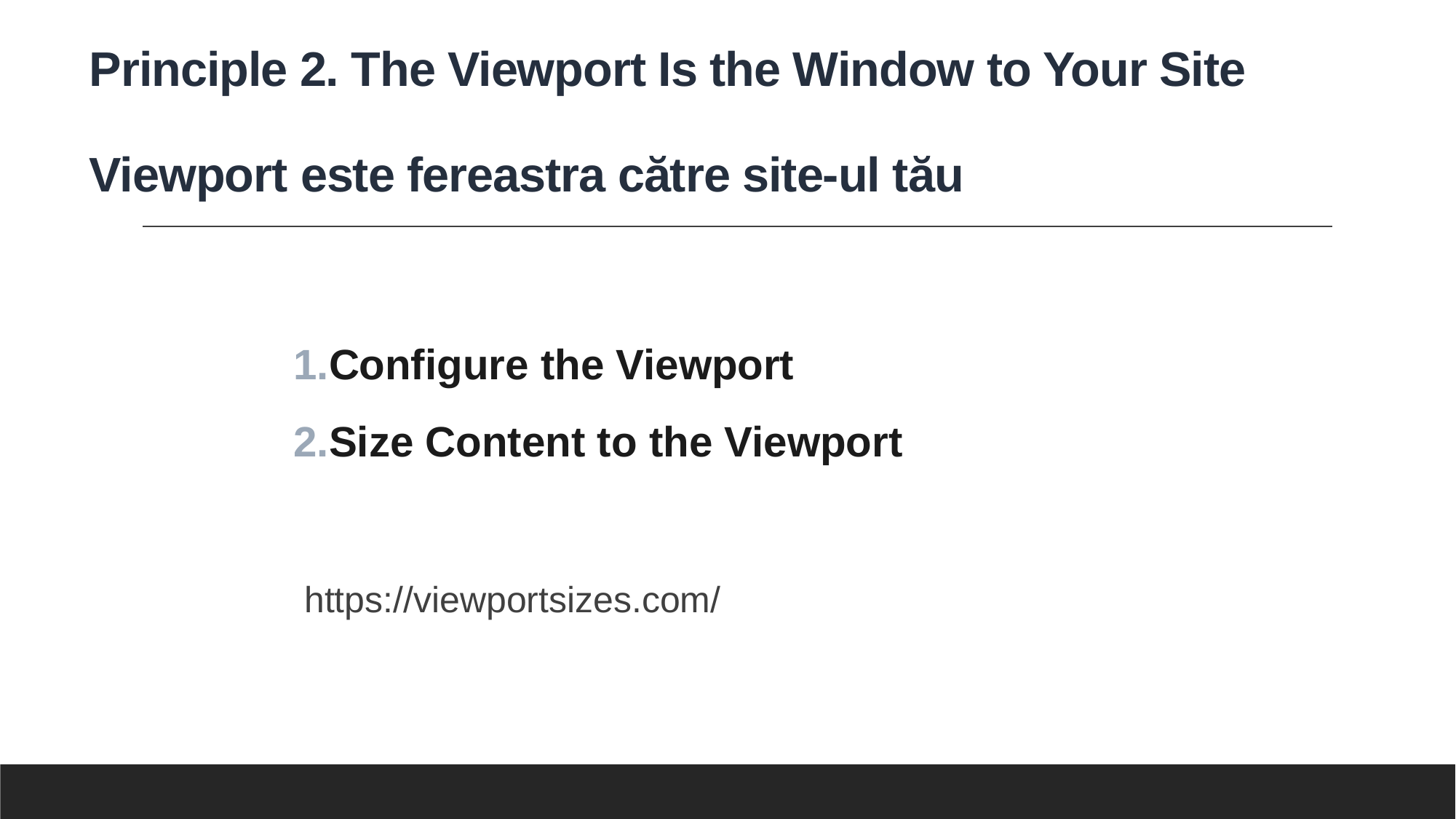

# Principle 2. The Viewport Is the Window to Your Site Viewport este fereastra către site-ul tău
Configure the Viewport
Size Content to the Viewport

https://viewportsizes.com/